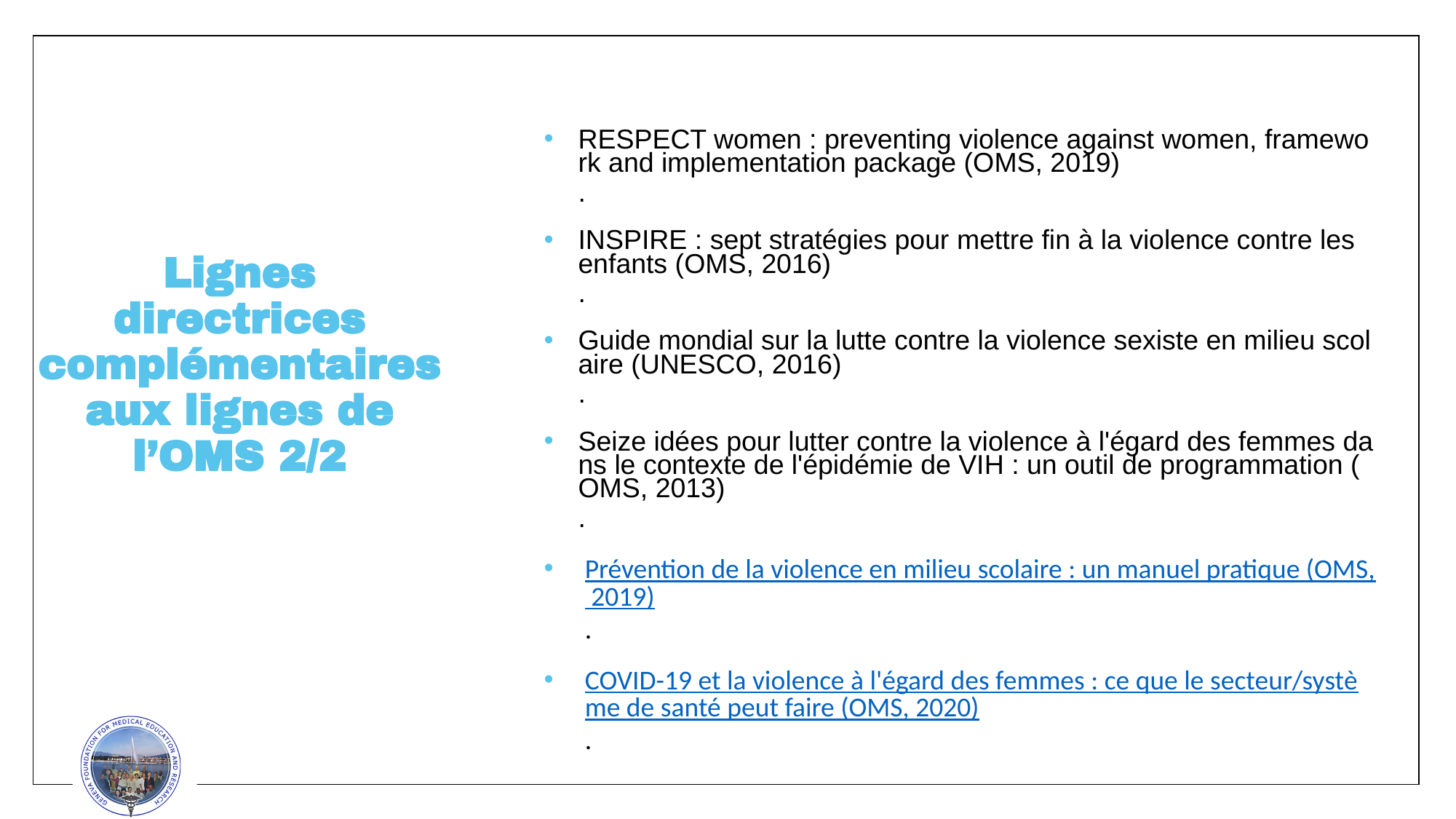

RESPECT women : preventing violence against women, framework and implementation package (OMS, 2019).
INSPIRE : sept stratégies pour mettre fin à la violence contre les enfants (OMS, 2016).
Guide mondial sur la lutte contre la violence sexiste en milieu scolaire (UNESCO, 2016).
Seize idées pour lutter contre la violence à l'égard des femmes dans le contexte de l'épidémie de VIH : un outil de programmation (OMS, 2013).
Prévention de la violence en milieu scolaire : un manuel pratique (OMS, 2019).
COVID-19 et la violence à l'égard des femmes : ce que le secteur/système de santé peut faire (OMS, 2020).

Lignes directrices complémentaires aux lignes de l’OMS 2/2